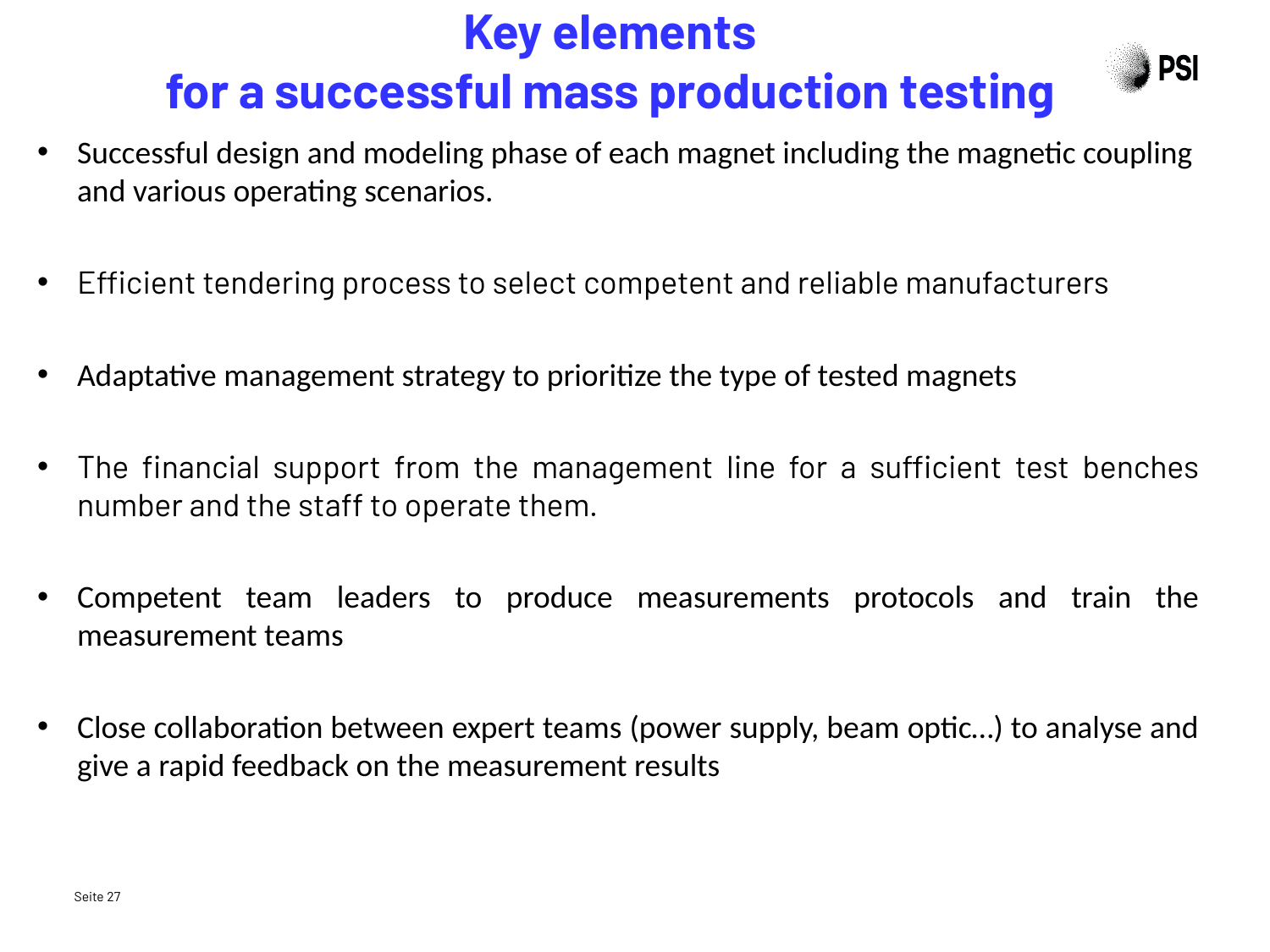

Key elements
for a successful mass production testing
Successful design and modeling phase of each magnet including the magnetic coupling and various operating scenarios.

Efficient tendering process to select competent and reliable manufacturers

Adaptative management strategy to prioritize the type of tested magnets

The financial support from the management line for a sufficient test benches number and the staff to operate them.

Competent team leaders to produce measurements protocols and train the measurement teams

Close collaboration between expert teams (power supply, beam optic…) to analyse and give a rapid feedback on the measurement results
27